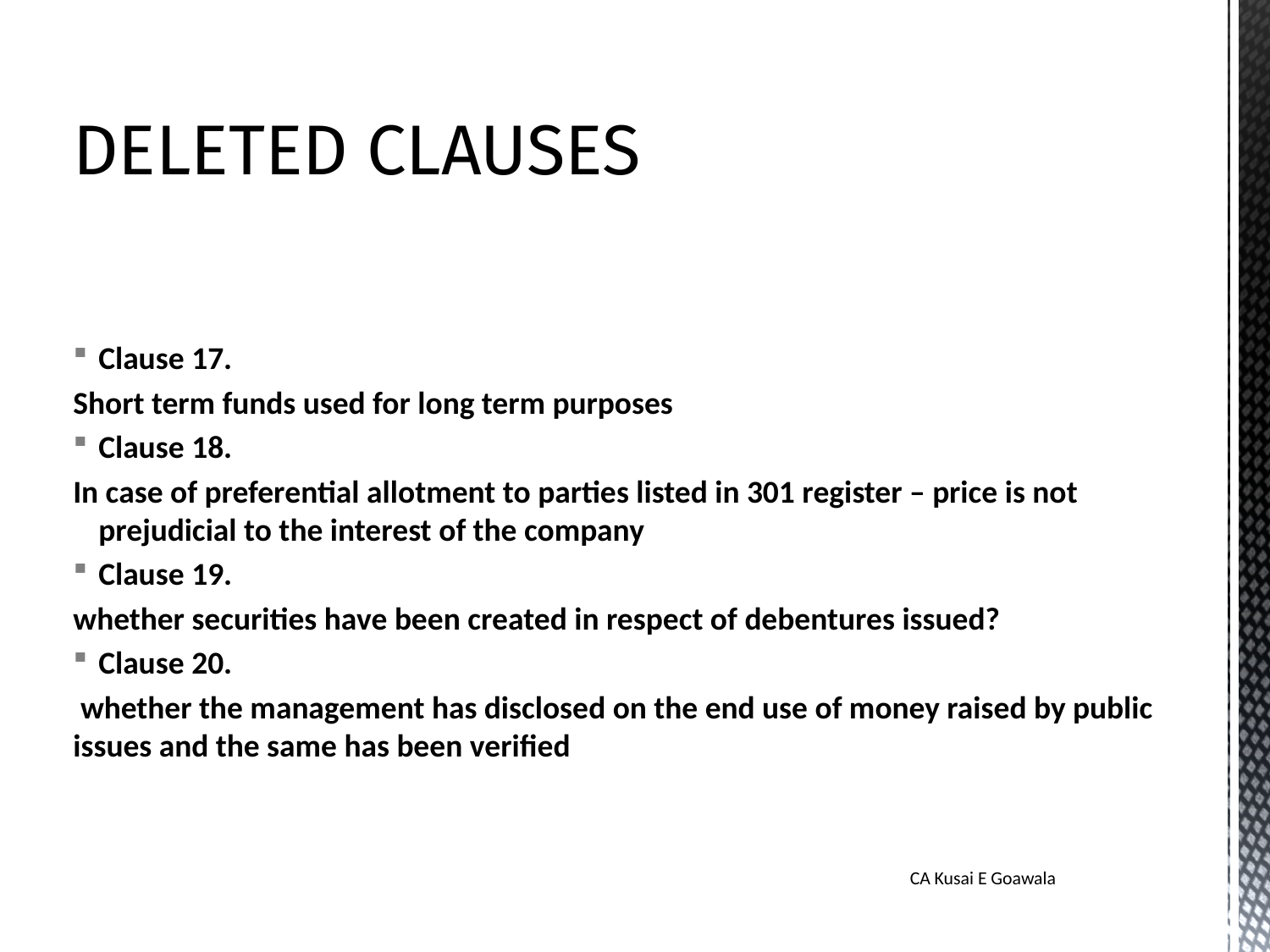

# DELETED CLAUSES

Clause 17.
Short term funds used for long term purposes
Clause 18.
In case of preferential allotment to parties listed in 301 register – price is not prejudicial to the interest of the company
Clause 19.
whether securities have been created in respect of debentures issued?
Clause 20.
 whether the management has disclosed on the end use of money raised by public issues and the same has been verified

CA Kusai E Goawala